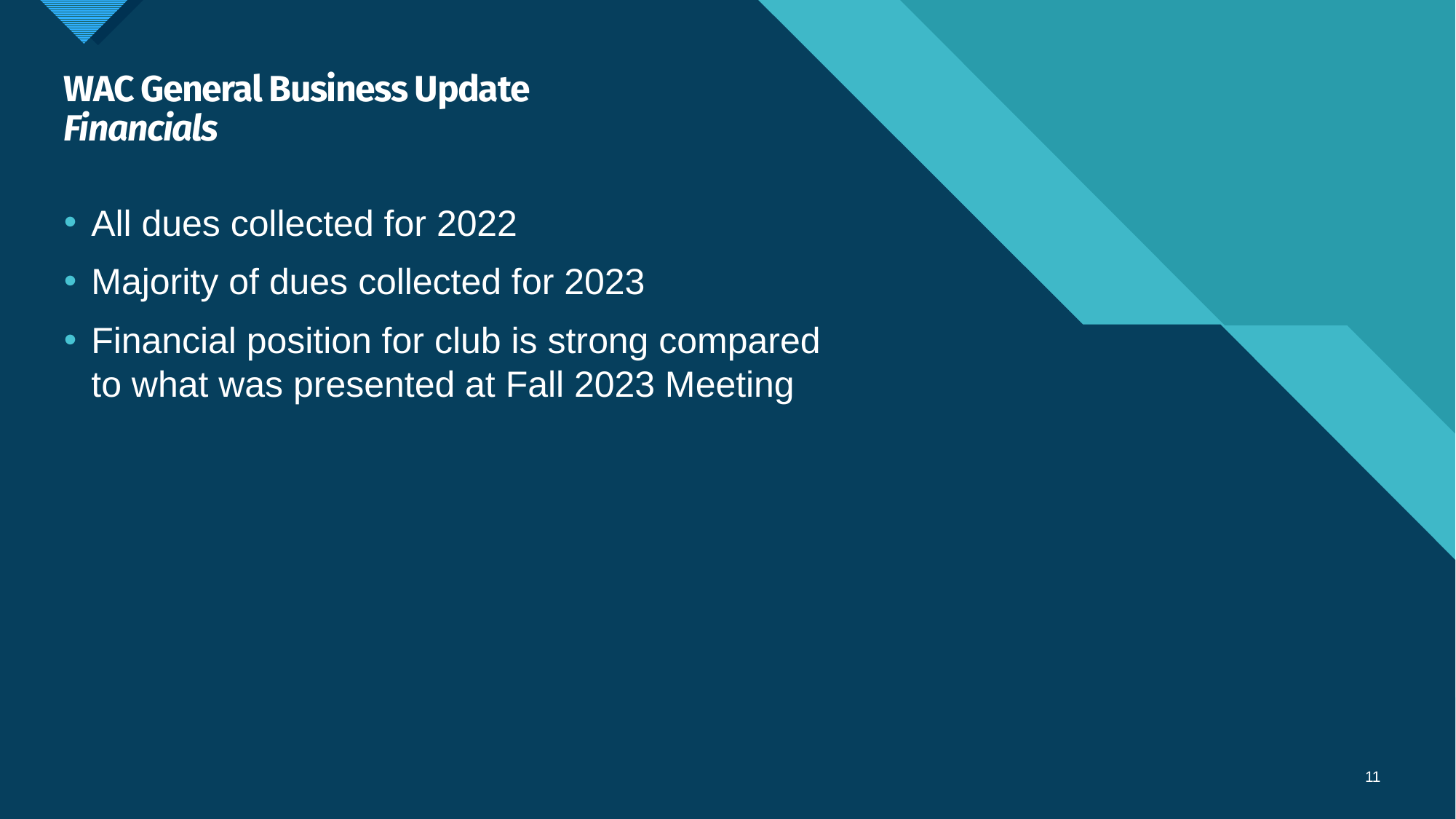

# WAC General Business Update Financials
All dues collected for 2022
Majority of dues collected for 2023
Financial position for club is strong compared to what was presented at Fall 2023 Meeting
11